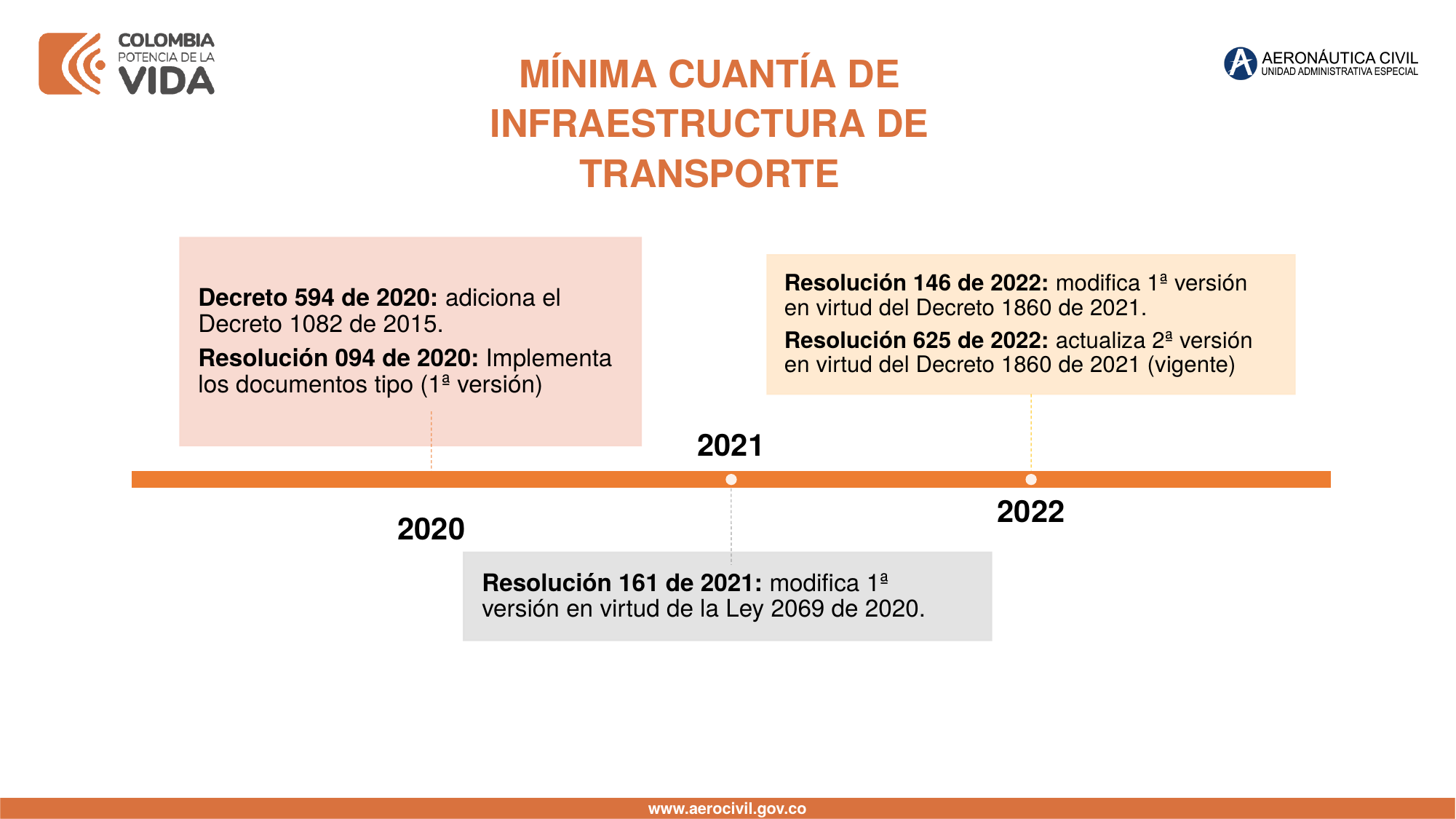

MÍNIMA CUANTÍA DE INFRAESTRUCTURA DE TRANSPORTE
2020
Decreto 594 de 2020: adiciona el Decreto 1082 de 2015.
Resolución 094 de 2020: Implementa los documentos tipo (1ª versión)
2021
Resolución 161 de 2021: modifica 1ª versión en virtud de la Ley 2069 de 2020.
2022
Resolución 146 de 2022: modifica 1ª versión en virtud del Decreto 1860 de 2021.
Resolución 625 de 2022: actualiza 2ª versión en virtud del Decreto 1860 de 2021 (vigente)